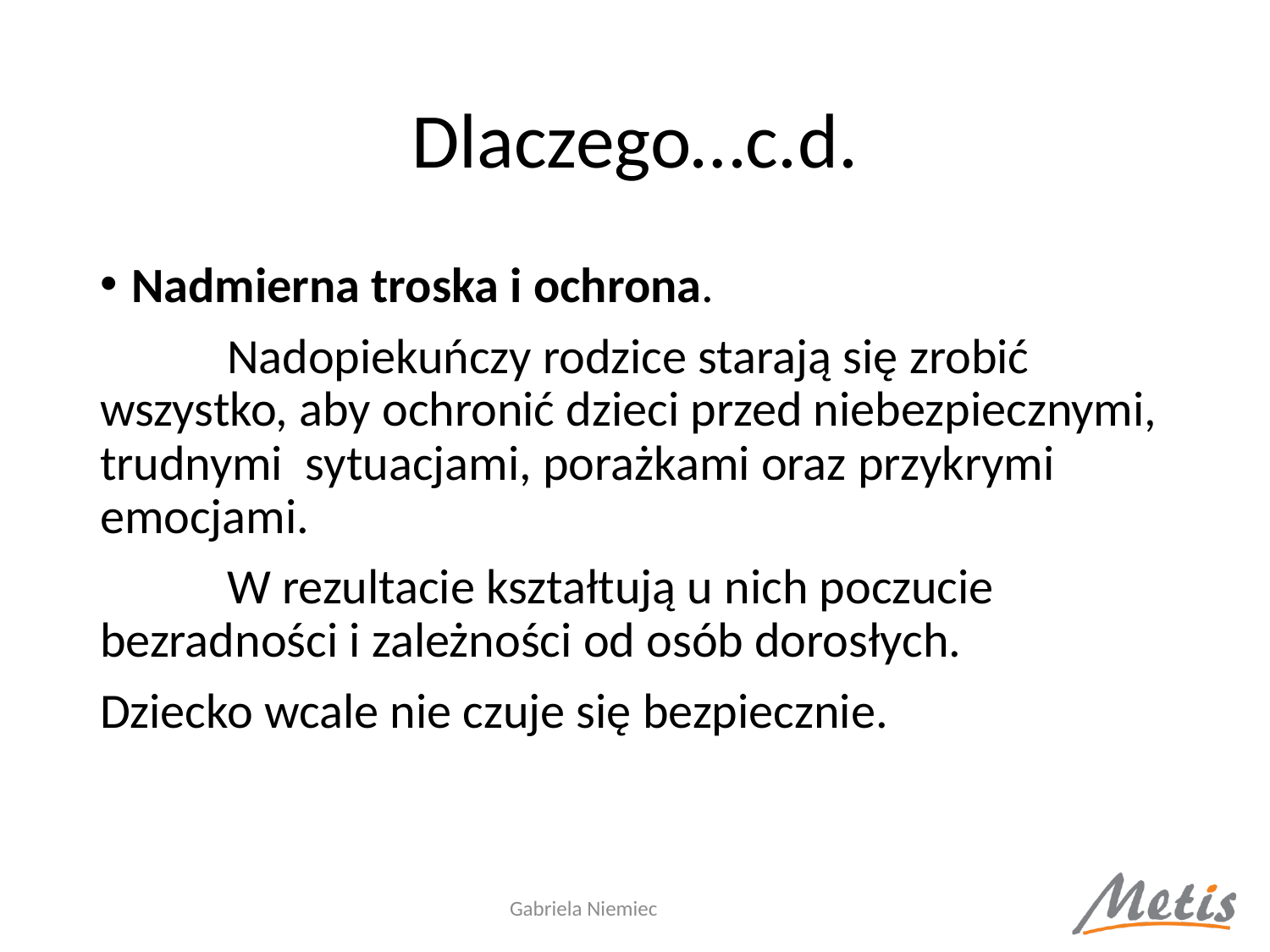

# Dlaczego…c.d.
Nadmierna troska i ochrona.
	Nadopiekuńczy rodzice starają się zrobić wszystko, aby ochronić dzieci przed niebezpiecznymi, trudnymi  sytuacjami, porażkami oraz przykrymi emocjami.
	W rezultacie kształtują u nich poczucie bezradności i zależności od osób dorosłych.
Dziecko wcale nie czuje się bezpiecznie.

Gabriela Niemiec